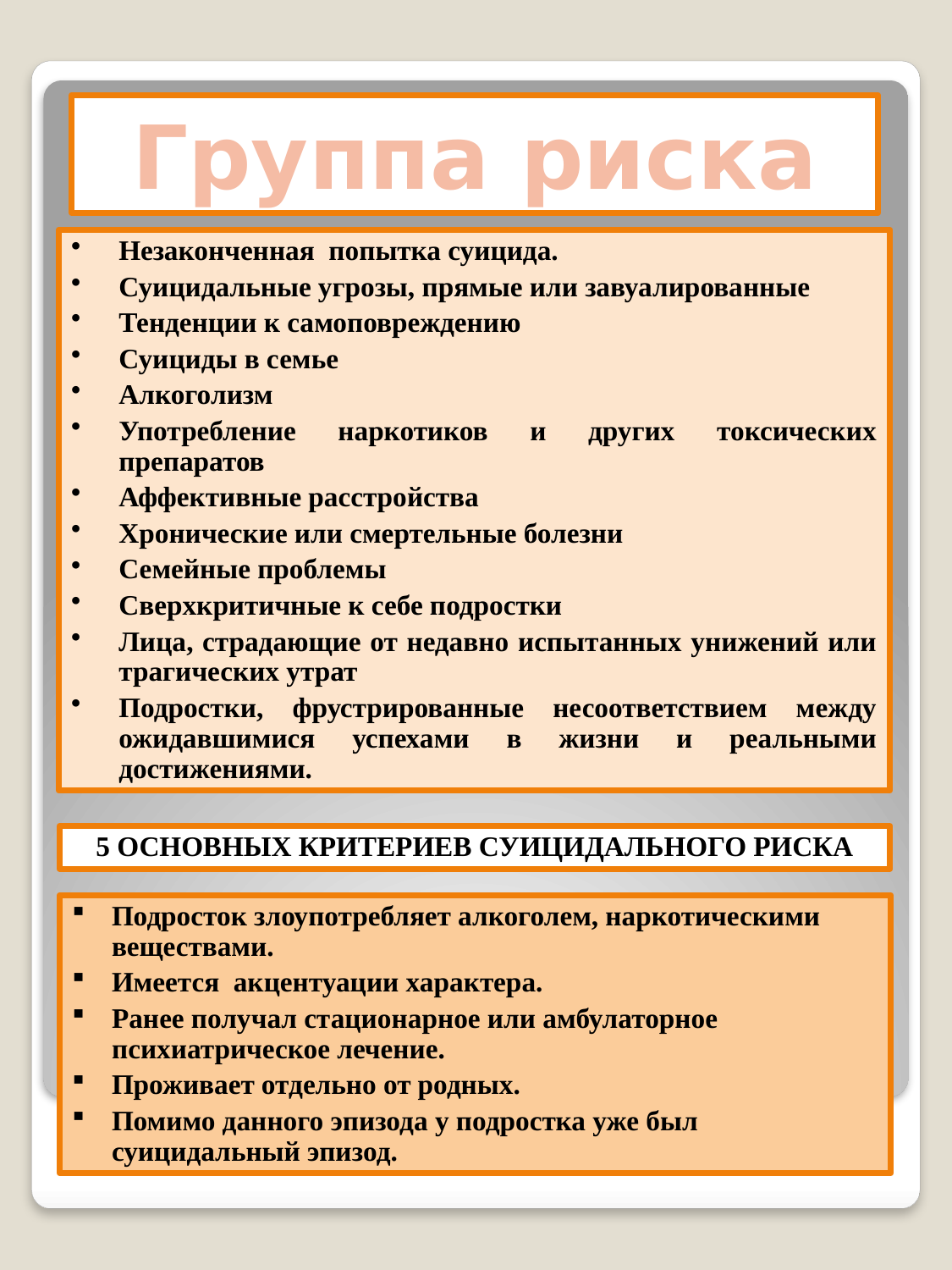

Группа риска
Незаконченная  попытка суицида.
Суицидальные угрозы, прямые или завуалированные
Тенденции к самоповреждению
Суициды в семье
Алкоголизм
Употребление наркотиков и других токсических препаратов
Аффективные расстройства
Хронические или смертельные болезни
Семейные проблемы
Сверхкритичные к себе подростки
Лица, страдающие от недавно испытанных унижений или трагических утрат
Подростки, фрустрированные несоответствием между ожидавшимися успехами в жизни и реальными достижениями.
5 основных критериев суицидального риска
Подросток злоупотребляет алкоголем, наркотическими  веществами.
Имеется  акцентуации характера.
Ранее получал стационарное или амбулаторное психиатрическое лечение.
Проживает отдельно от родных.
Помимо данного эпизода у подростка уже был суицидальный эпизод.